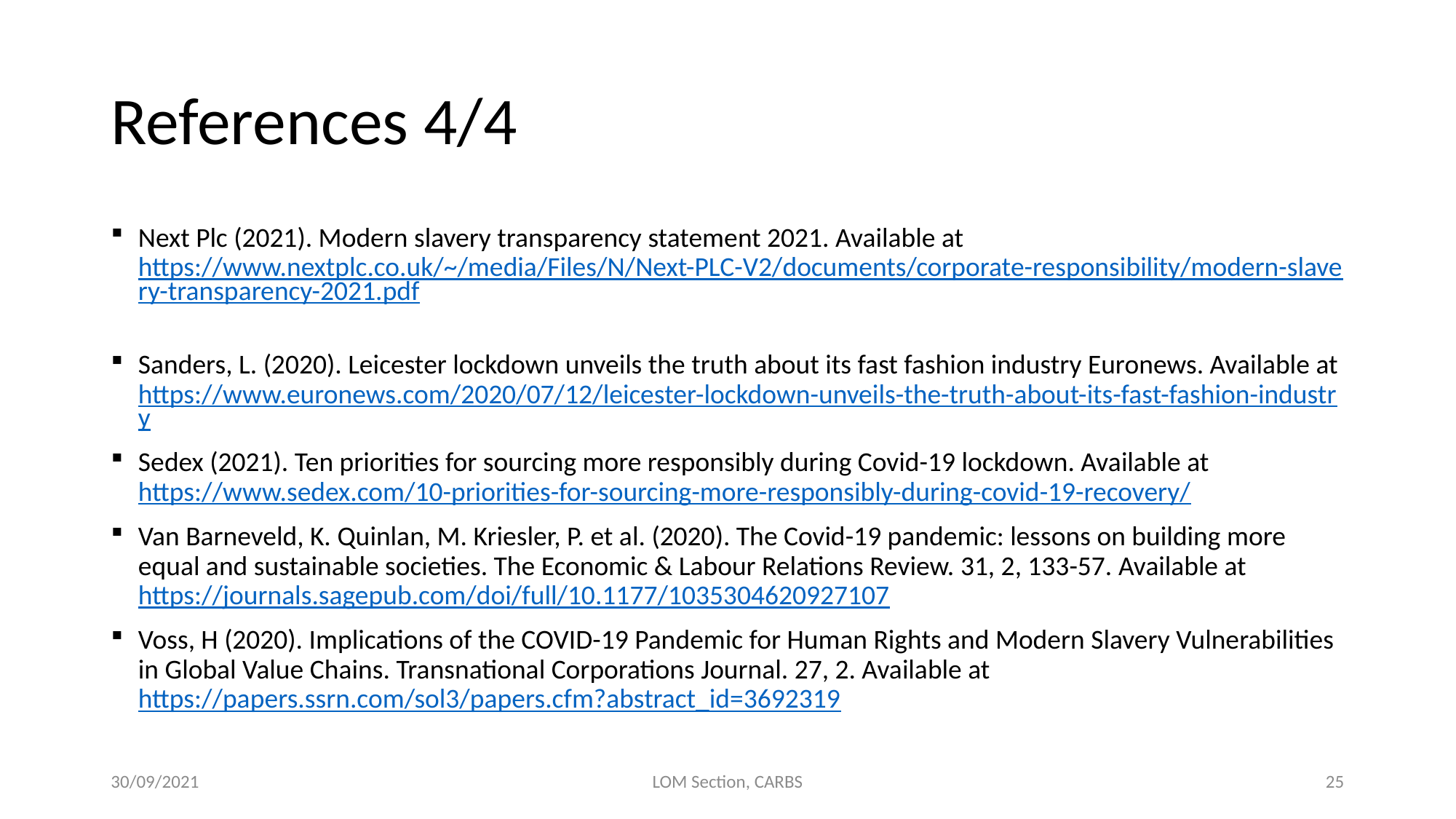

# References 4/4
Next Plc (2021). Modern slavery transparency statement 2021. Available at https://www.nextplc.co.uk/~/media/Files/N/Next-PLC-V2/documents/corporate-responsibility/modern-slavery-transparency-2021.pdf
Sanders, L. (2020). Leicester lockdown unveils the truth about its fast fashion industry Euronews. Available at https://www.euronews.com/2020/07/12/leicester-lockdown-unveils-the-truth-about-its-fast-fashion-industry
Sedex (2021). Ten priorities for sourcing more responsibly during Covid-19 lockdown. Available at https://www.sedex.com/10-priorities-for-sourcing-more-responsibly-during-covid-19-recovery/
Van Barneveld, K. Quinlan, M. Kriesler, P. et al. (2020). The Covid-19 pandemic: lessons on building more equal and sustainable societies. The Economic & Labour Relations Review. 31, 2, 133-57. Available at https://journals.sagepub.com/doi/full/10.1177/1035304620927107
Voss, H (2020). Implications of the COVID-19 Pandemic for Human Rights and Modern Slavery Vulnerabilities in Global Value Chains. Transnational Corporations Journal. 27, 2. Available at https://papers.ssrn.com/sol3/papers.cfm?abstract_id=3692319

30/09/2021
LOM Section, CARBS
25